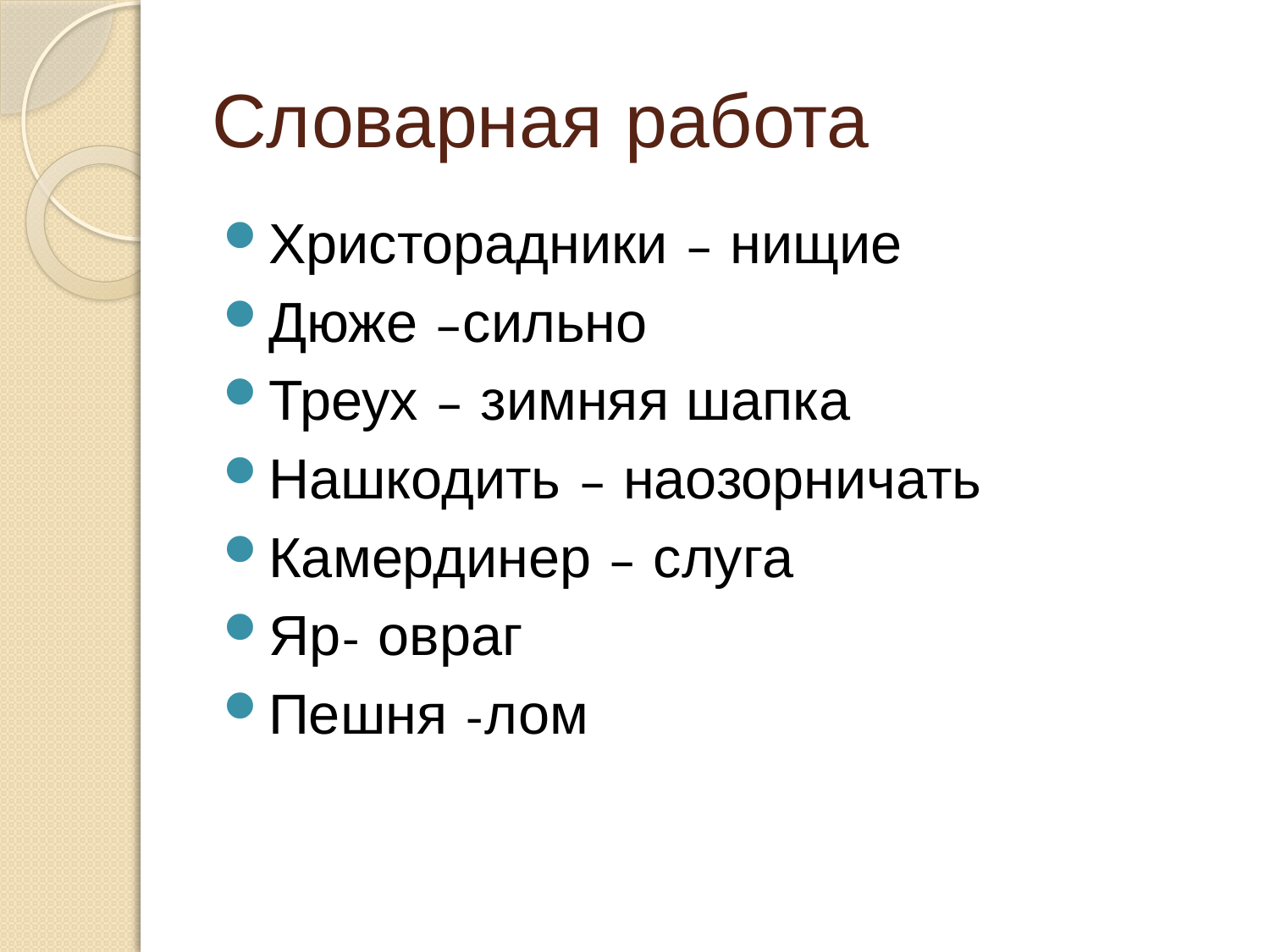

# Словарная работа
Христорадники – нищие
Дюже –сильно
Треух – зимняя шапка
Нашкодить – наозорничать
Камердинер – слуга
Яр- овраг
Пешня -лом